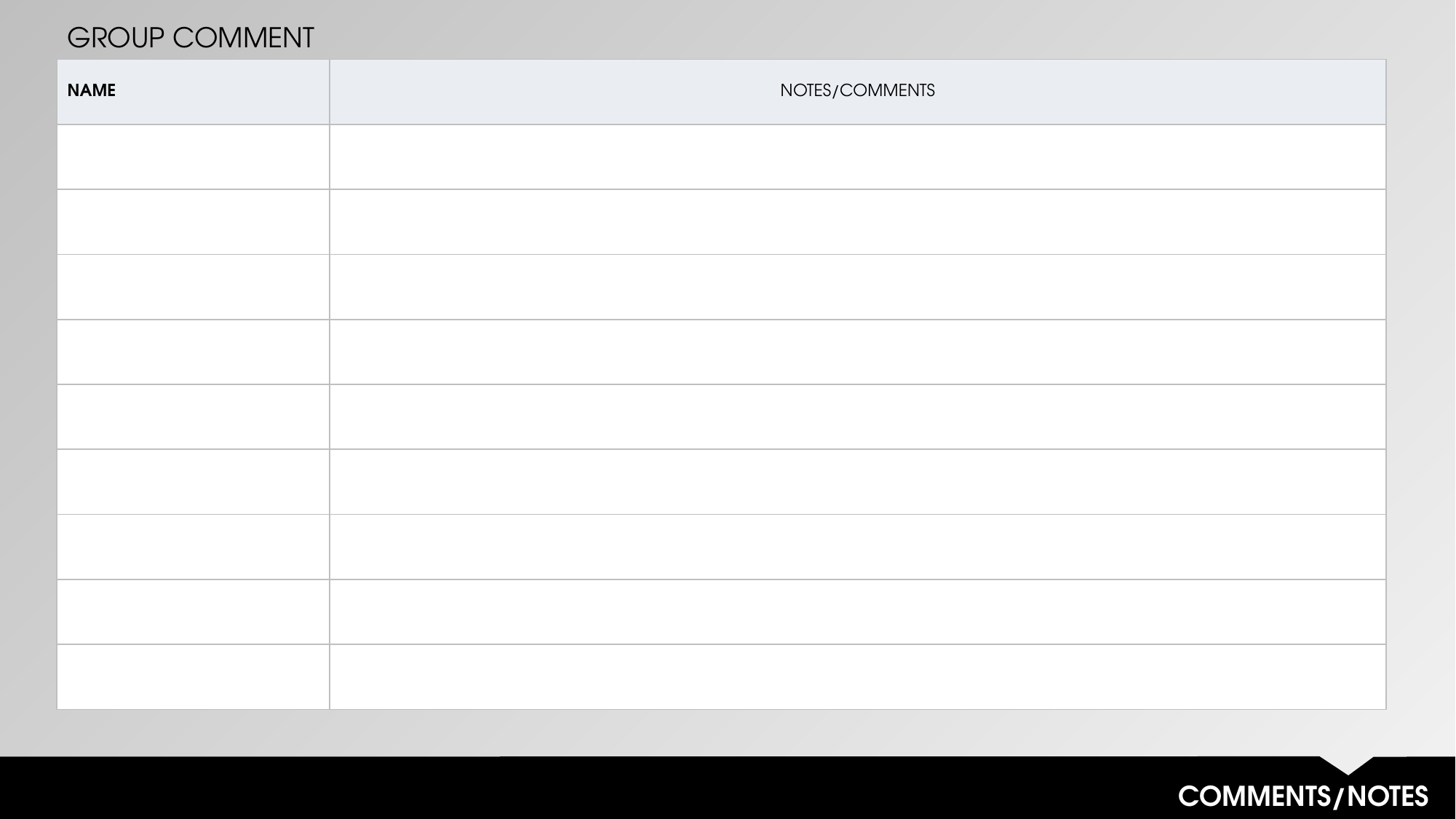

GROUP COMMENT
| NAME | NOTES/COMMENTS |
| --- | --- |
|  |  |
|  |  |
|  |  |
|  |  |
|  |  |
|  |  |
|  |  |
|  |  |
|  |  |

COMMENTS/NOTES